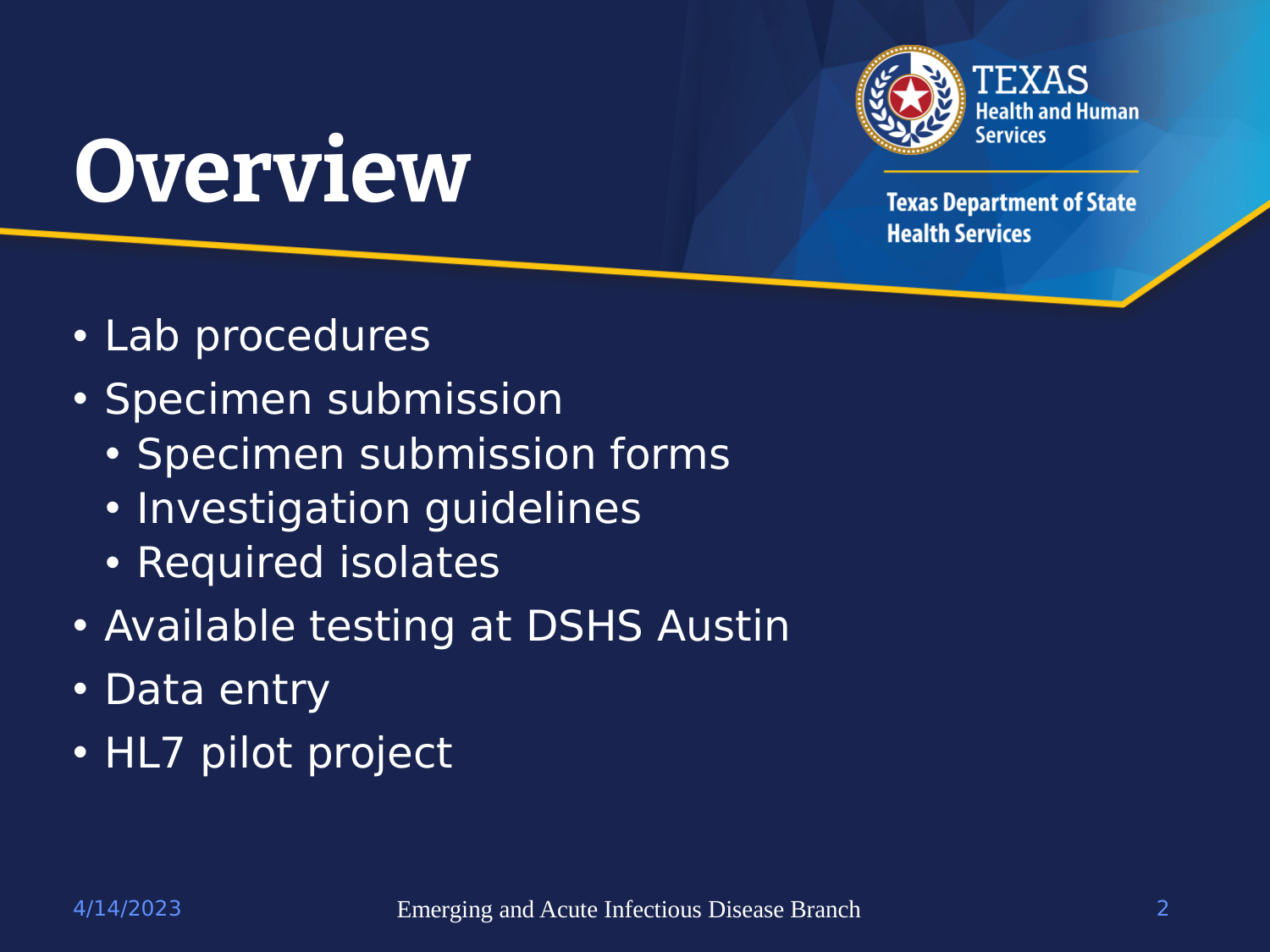

# Overview
Lab procedures
Specimen submission
Specimen submission forms
Investigation guidelines
Required isolates
Available testing at DSHS Austin
Data entry
HL7 pilot project
4/14/2023
Emerging and Acute Infectious Disease Branch
2